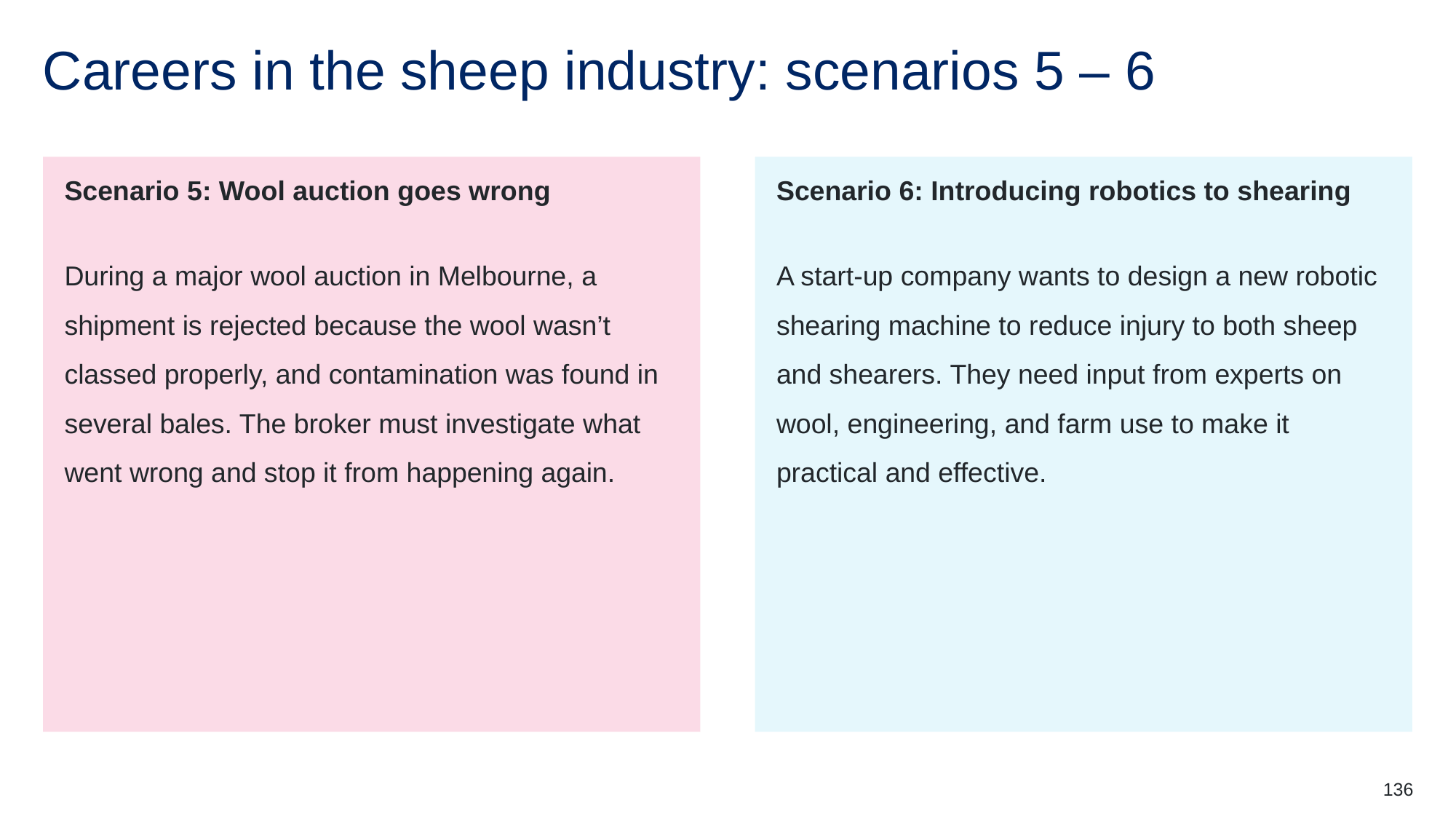

# Careers in the sheep industry: scenarios 5 – 6
Scenario 6: Introducing robotics to shearing
A start-up company wants to design a new robotic shearing machine to reduce injury to both sheep
and shearers. They need input from experts on wool, engineering, and farm use to make it
practical and effective.
Scenario 5: Wool auction goes wrong
During a major wool auction in Melbourne, a shipment is rejected because the wool wasn’t classed properly, and contamination was found in several bales. The broker must investigate what went wrong and stop it from happening again.
136